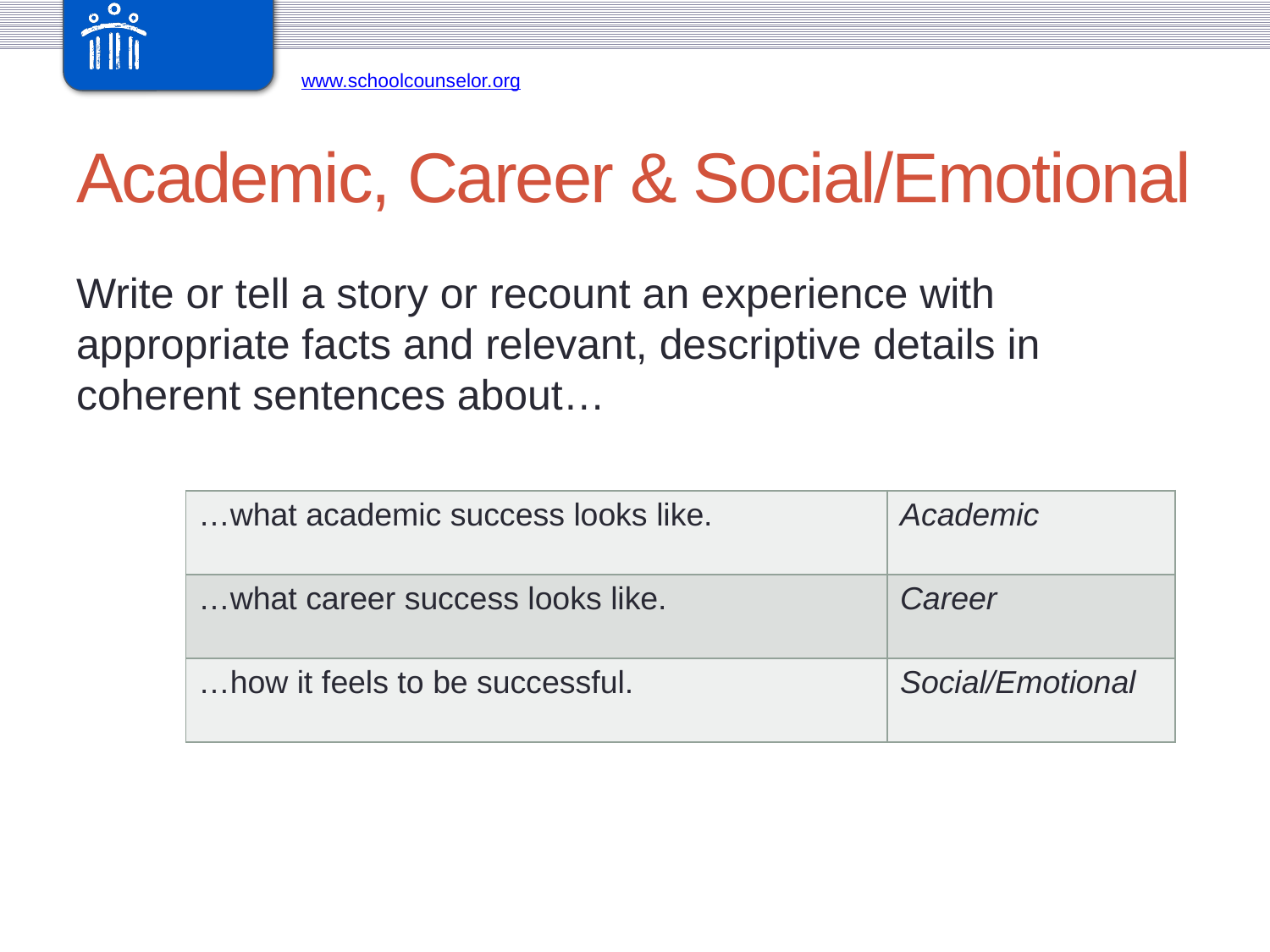

# Academic, Career & Social/Emotional
Write or tell a story or recount an experience with appropriate facts and relevant, descriptive details in coherent sentences about…

| …what academic success looks like. | Academic |
| --- | --- |
| …what career success looks like. | Career |
| …how it feels to be successful. | Social/Emotional |